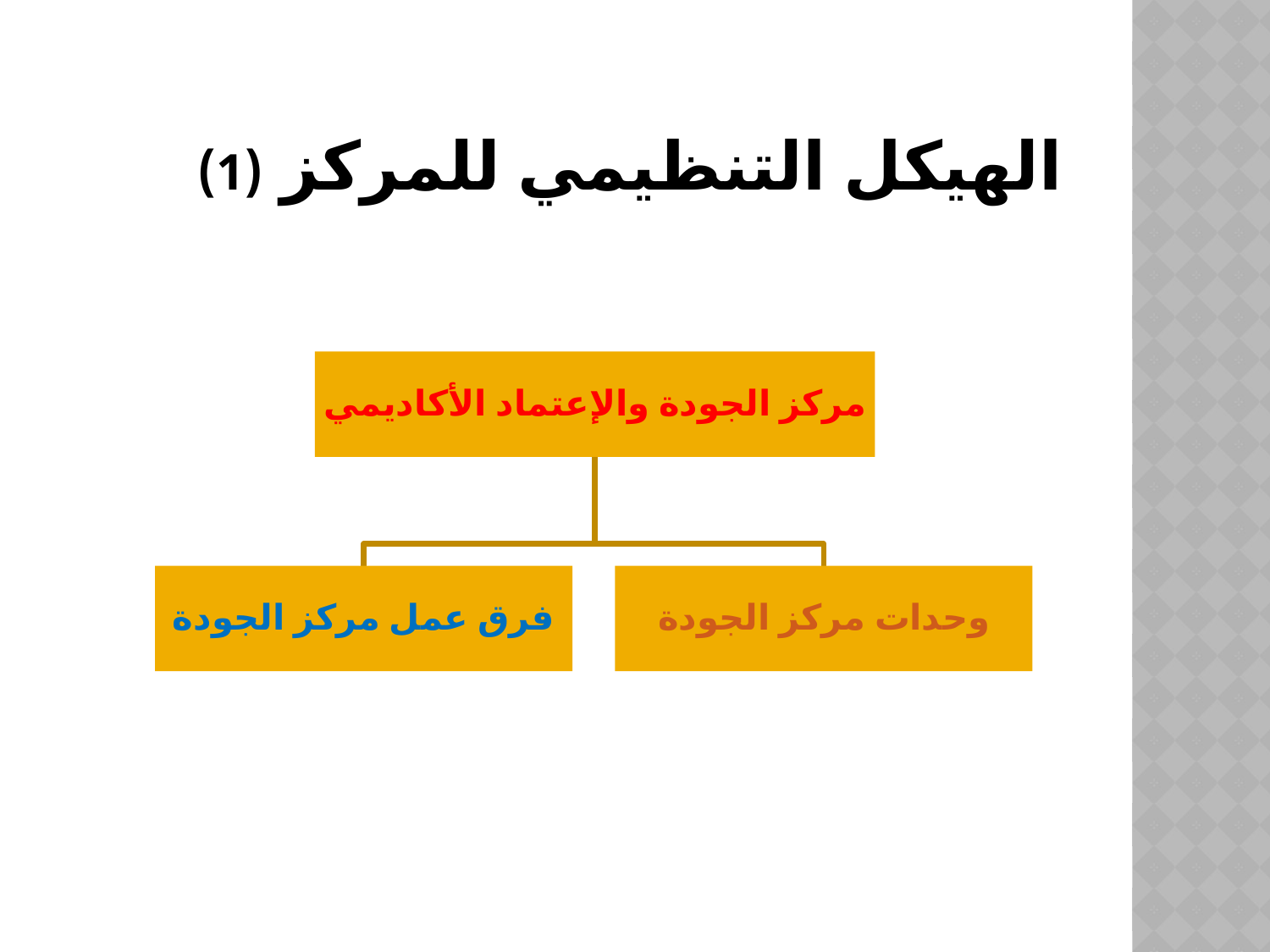

# الهيكل التنظيمي للمركز (1)
مركز الجودة والإعتماد الأكاديمي
فرق عمل مركز الجودة
وحدات مركز الجودة